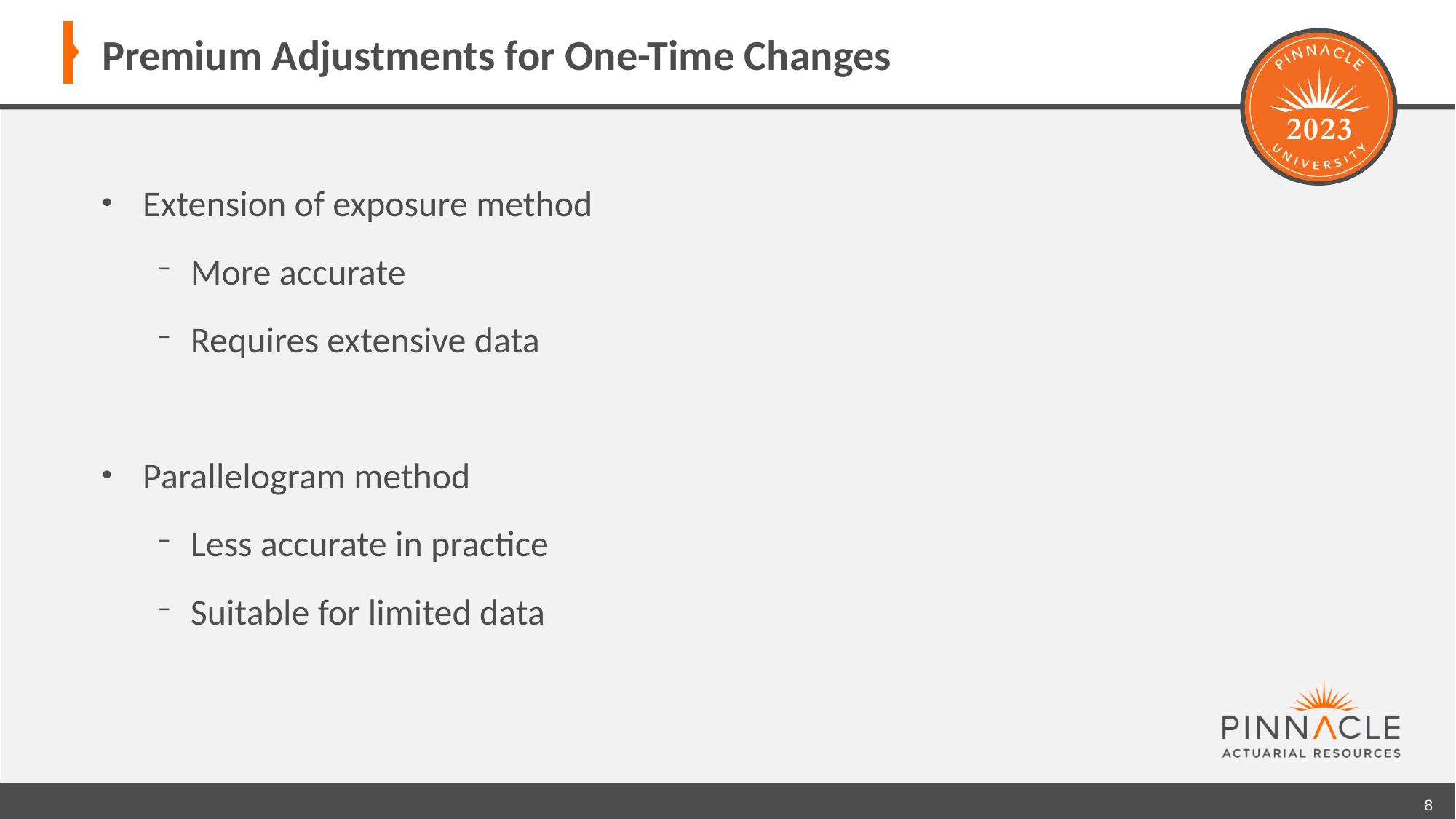

# Premium Adjustments for One-Time Changes
Extension of exposure method
More accurate
Requires extensive data

Parallelogram method
Less accurate in practice
Suitable for limited data